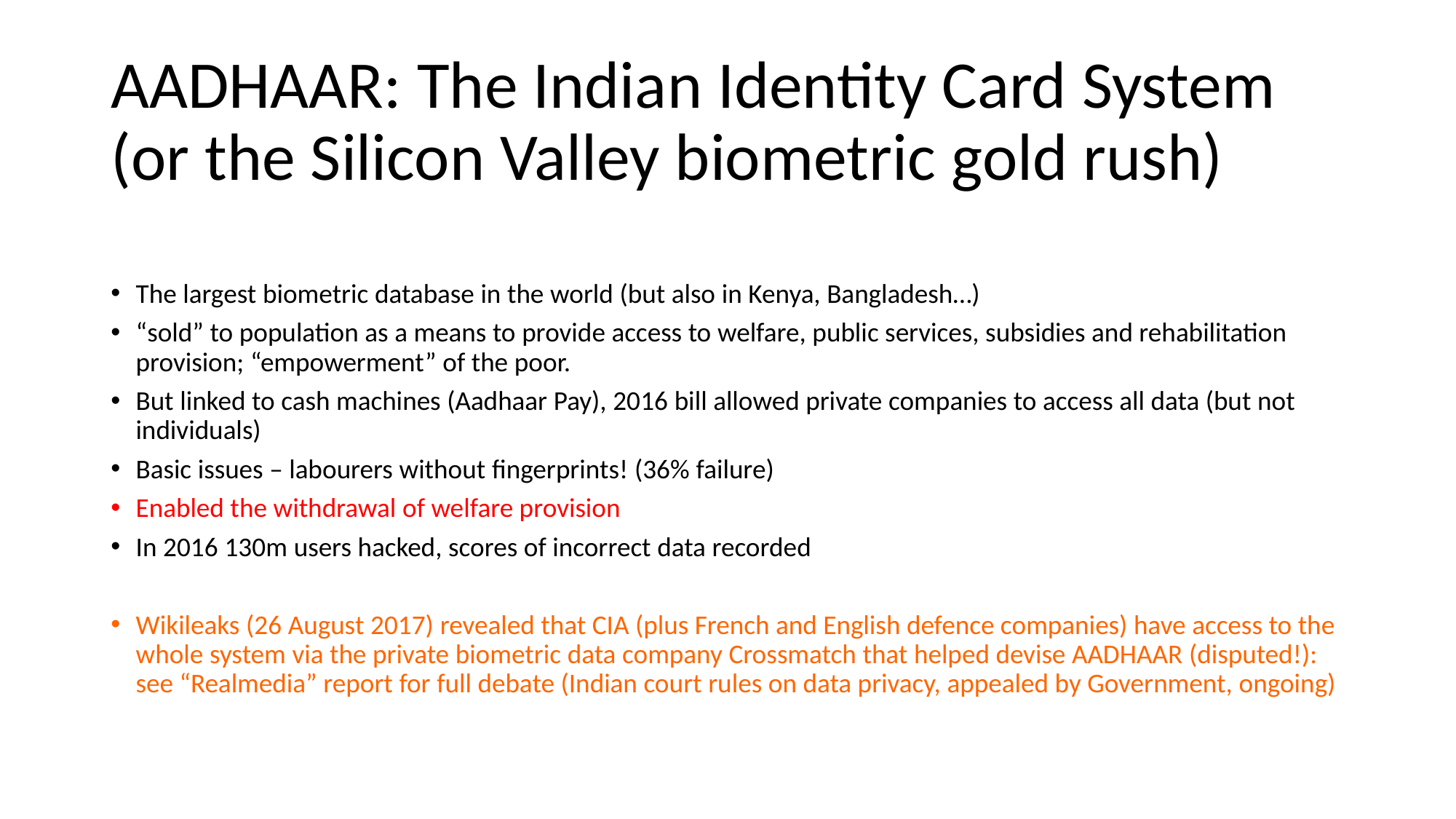

# AADHAAR: The Indian Identity Card System (or the Silicon Valley biometric gold rush)
The largest biometric database in the world (but also in Kenya, Bangladesh…)
“sold” to population as a means to provide access to welfare, public services, subsidies and rehabilitation provision; “empowerment” of the poor.
But linked to cash machines (Aadhaar Pay), 2016 bill allowed private companies to access all data (but not individuals)
Basic issues – labourers without fingerprints! (36% failure)
Enabled the withdrawal of welfare provision
In 2016 130m users hacked, scores of incorrect data recorded

Wikileaks (26 August 2017) revealed that CIA (plus French and English defence companies) have access to the whole system via the private biometric data company Crossmatch that helped devise AADHAAR (disputed!): see “Realmedia” report for full debate (Indian court rules on data privacy, appealed by Government, ongoing)